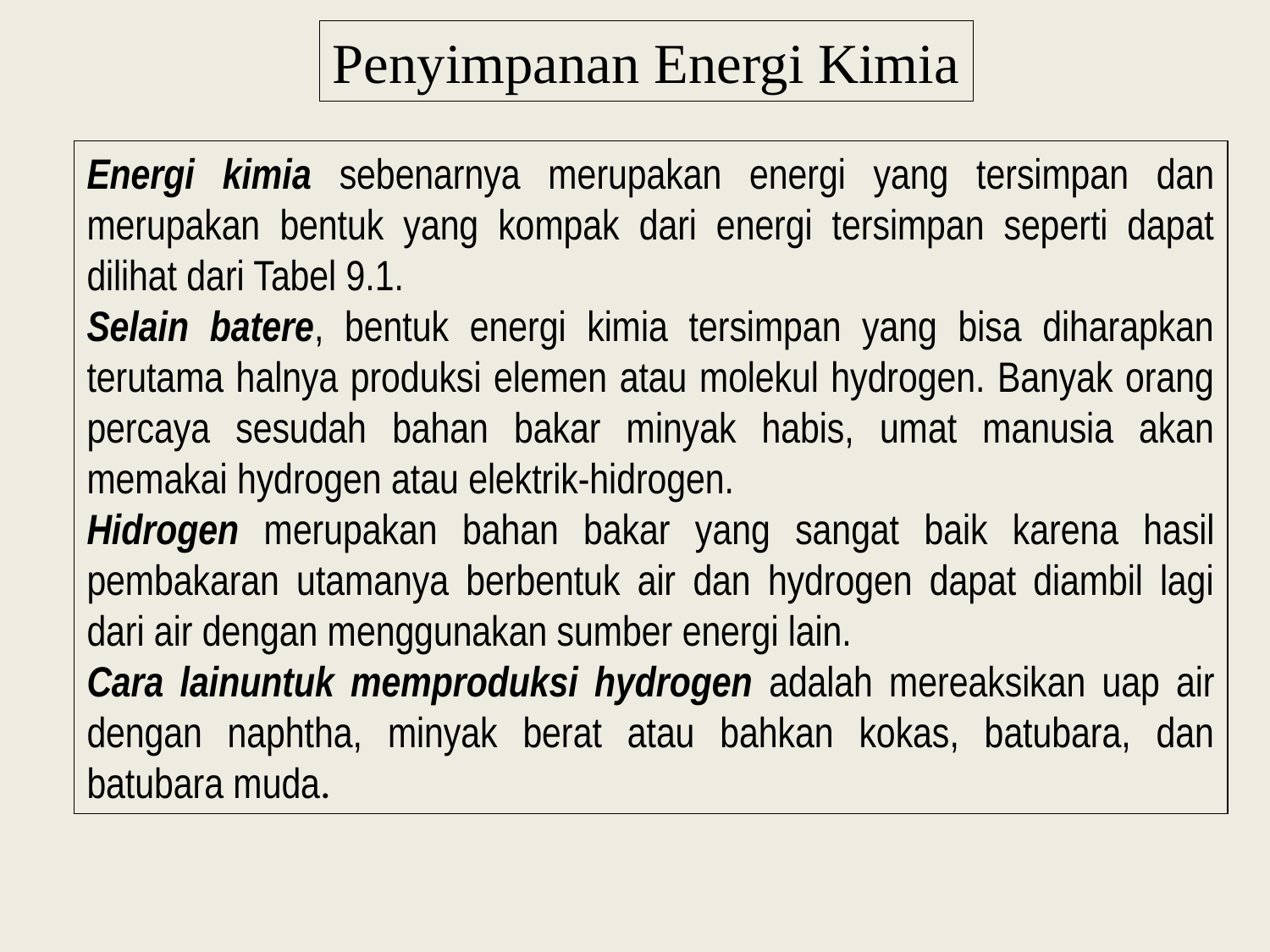

Penyimpanan Energi Kimia
Energi kimia sebenarnya merupakan energi yang tersimpan dan merupakan bentuk yang kompak dari energi tersimpan seperti dapat dilihat dari Tabel 9.1.
Selain batere, bentuk energi kimia tersimpan yang bisa diharapkan terutama halnya produksi elemen atau molekul hydrogen. Banyak orang percaya sesudah bahan bakar minyak habis, umat manusia akan memakai hydrogen atau elektrik-hidrogen.
Hidrogen merupakan bahan bakar yang sangat baik karena hasil pembakaran utamanya berbentuk air dan hydrogen dapat diambil lagi dari air dengan menggunakan sumber energi lain.
Cara lainuntuk memproduksi hydrogen adalah mereaksikan uap air dengan naphtha, minyak berat atau bahkan kokas, batubara, dan batubara muda.